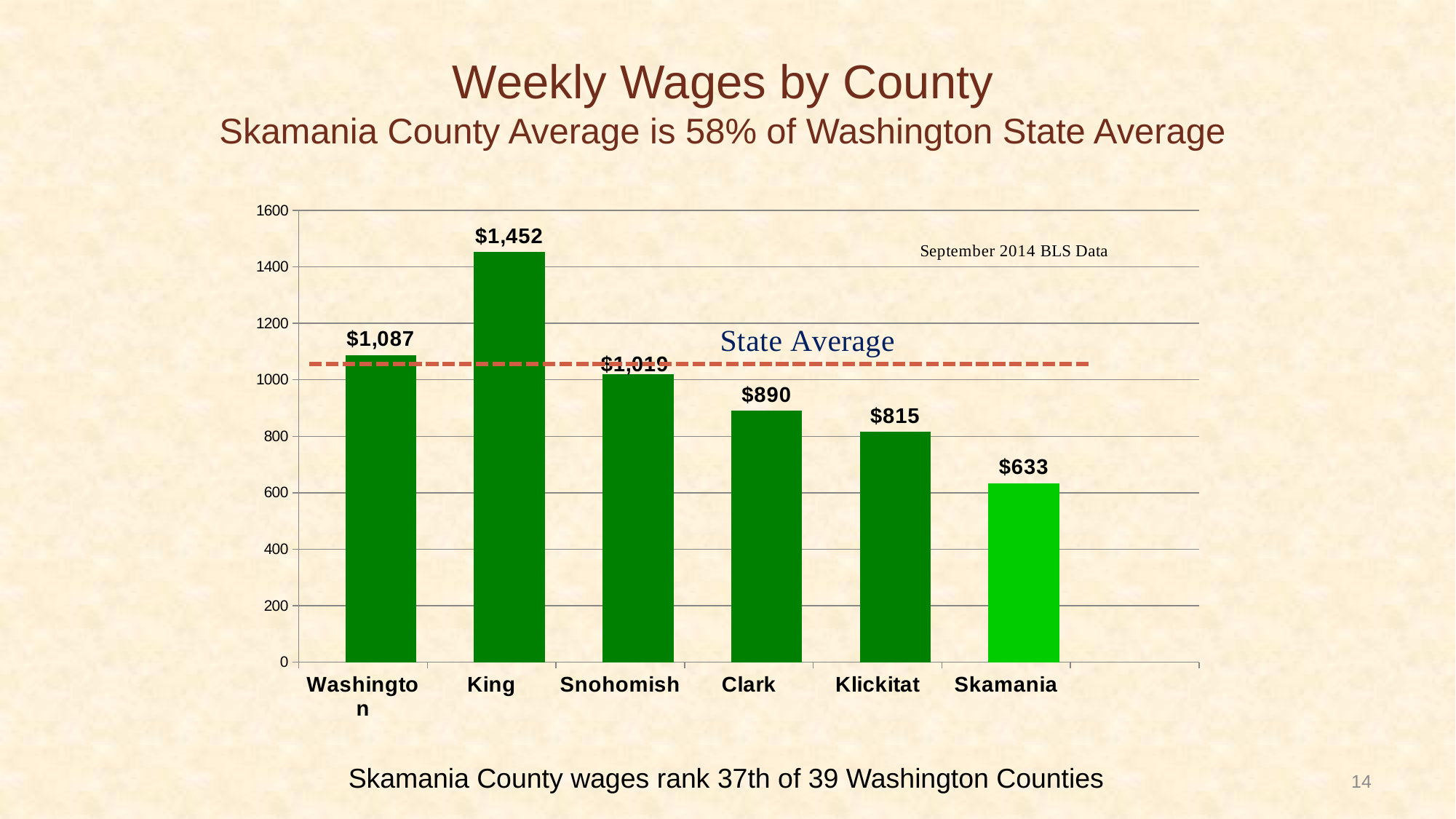

# Weekly Wages by County Skamania County Average is 58% of Washington State Average

[unsupported chart]

Skamania County wages rank 37th of 39 Washington Counties
14